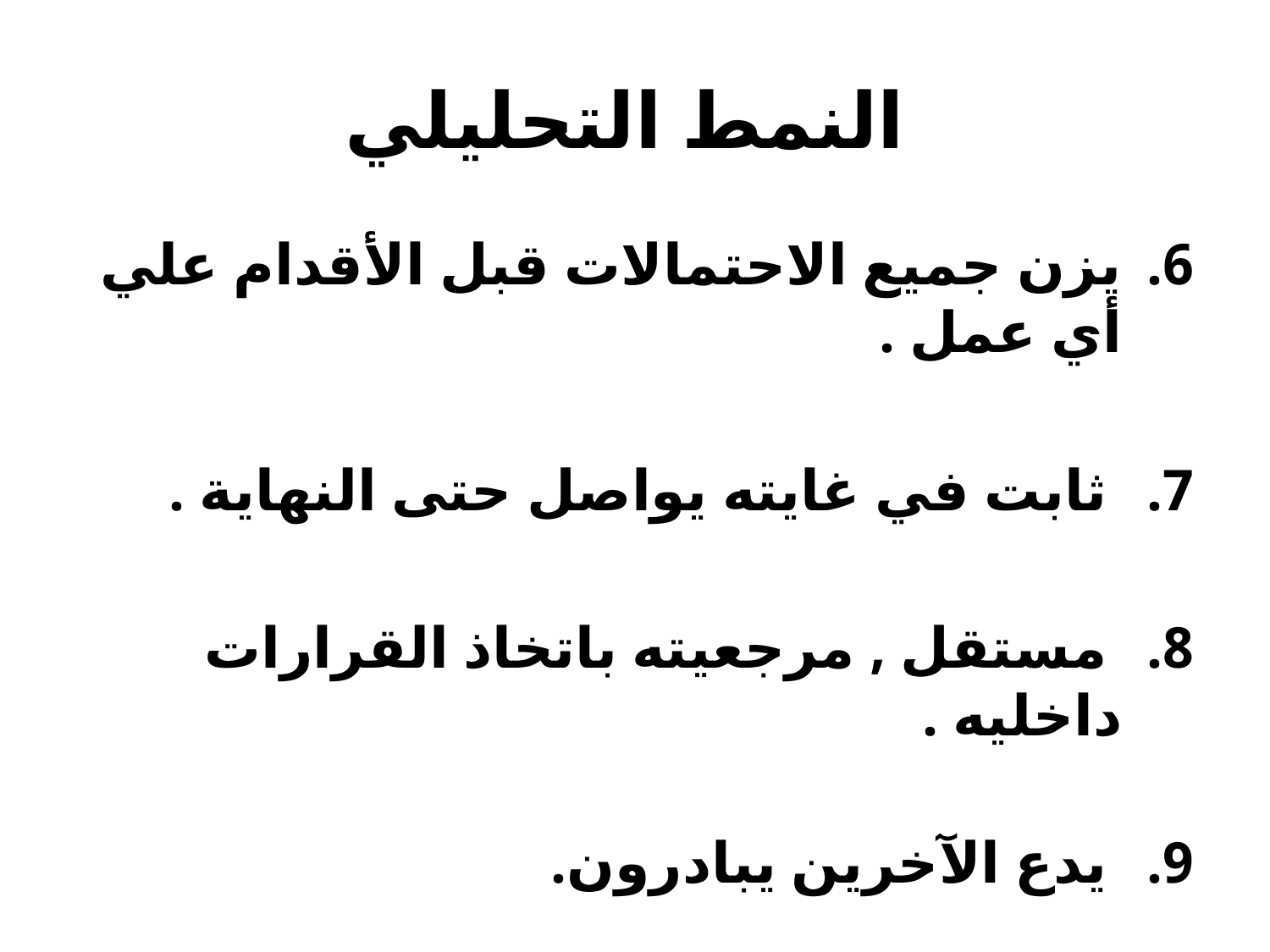

# النمط التحليلي
يزن جميع الاحتمالات قبل الأقدام علي أي عمل .

 ثابت في غايته يواصل حتى النهاية .

 مستقل , مرجعيته باتخاذ القرارات داخليه .
 يدع الآخرين يبادرون.

إذا عُرضت عليه سلعه يتعب البائع ولا يقتنع بسهوله .